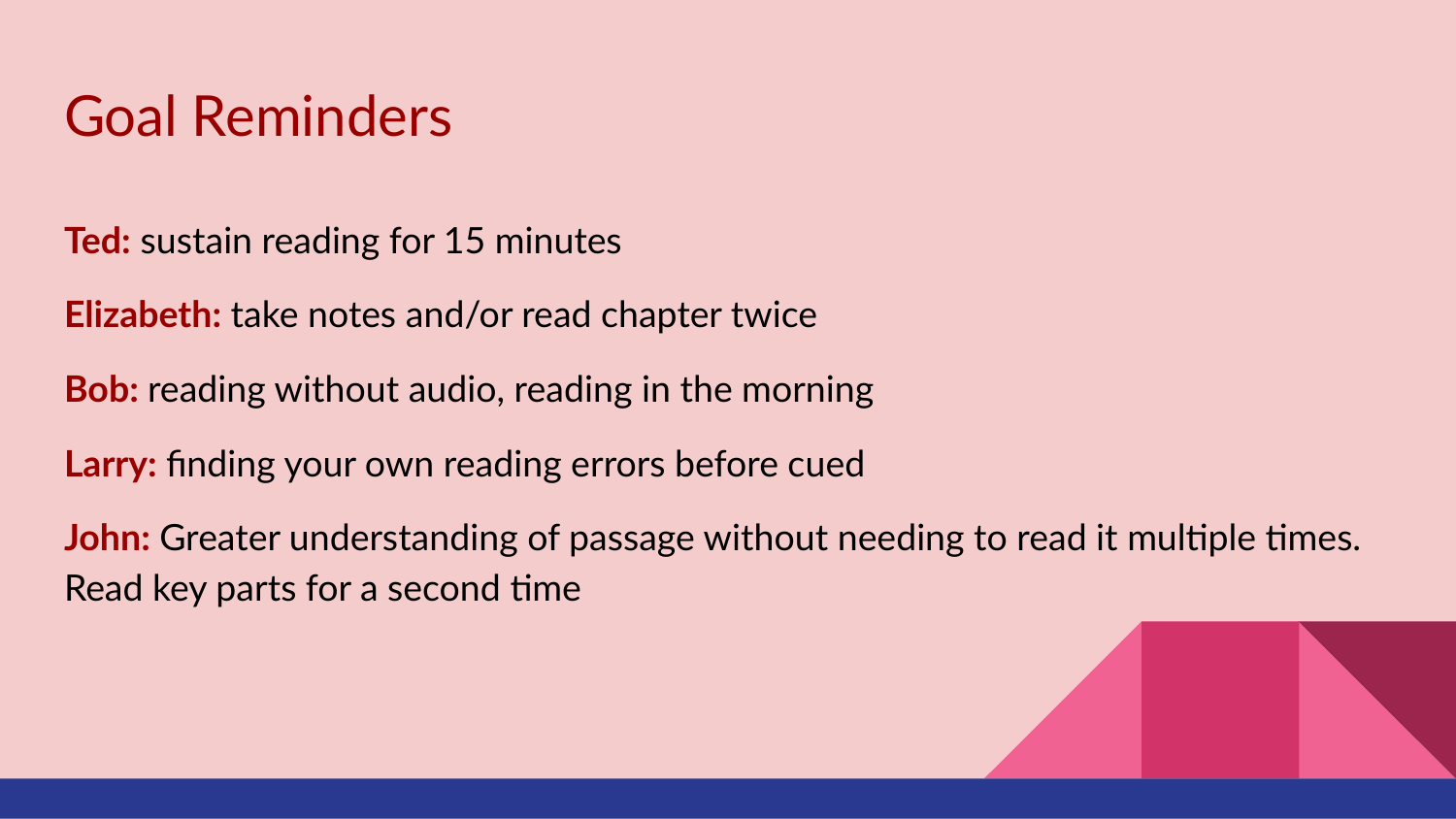

# Goal Reminders
Ted: sustain reading for 15 minutes
Elizabeth: take notes and/or read chapter twice
Bob: reading without audio, reading in the morning
Larry: finding your own reading errors before cued
John: Greater understanding of passage without needing to read it multiple times. Read key parts for a second time